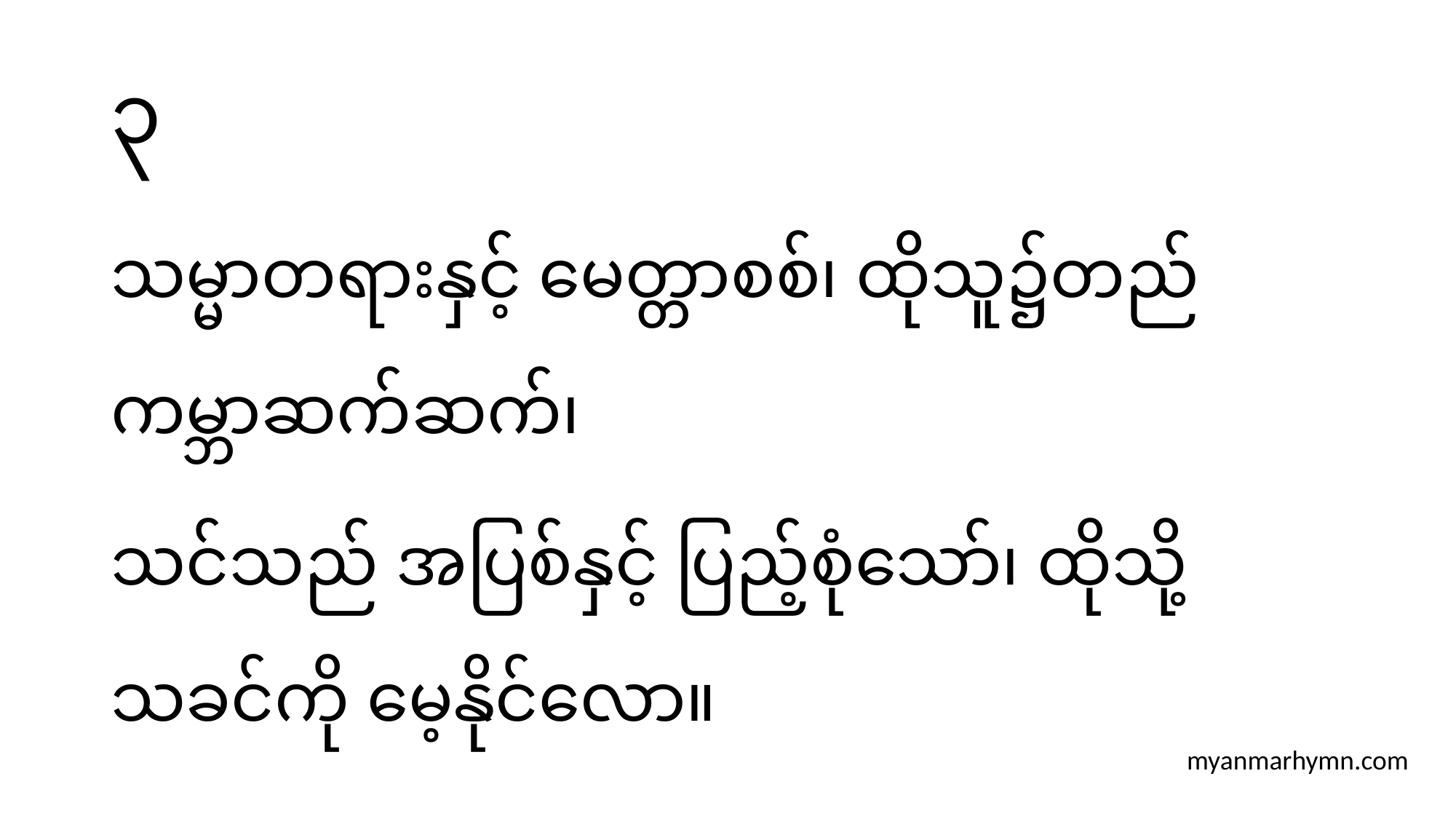

# ၃
သမ္မာတရားနှင့် မေတ္တာစစ်၊ ထိုသူ၌တည် ကမ္ဘာဆက်ဆက်၊
သင်သည် အပြစ်နှင့် ပြည့်စုံသော်၊ ထိုသို့ သခင်ကို မေ့နိုင်လော။

myanmarhymn.com